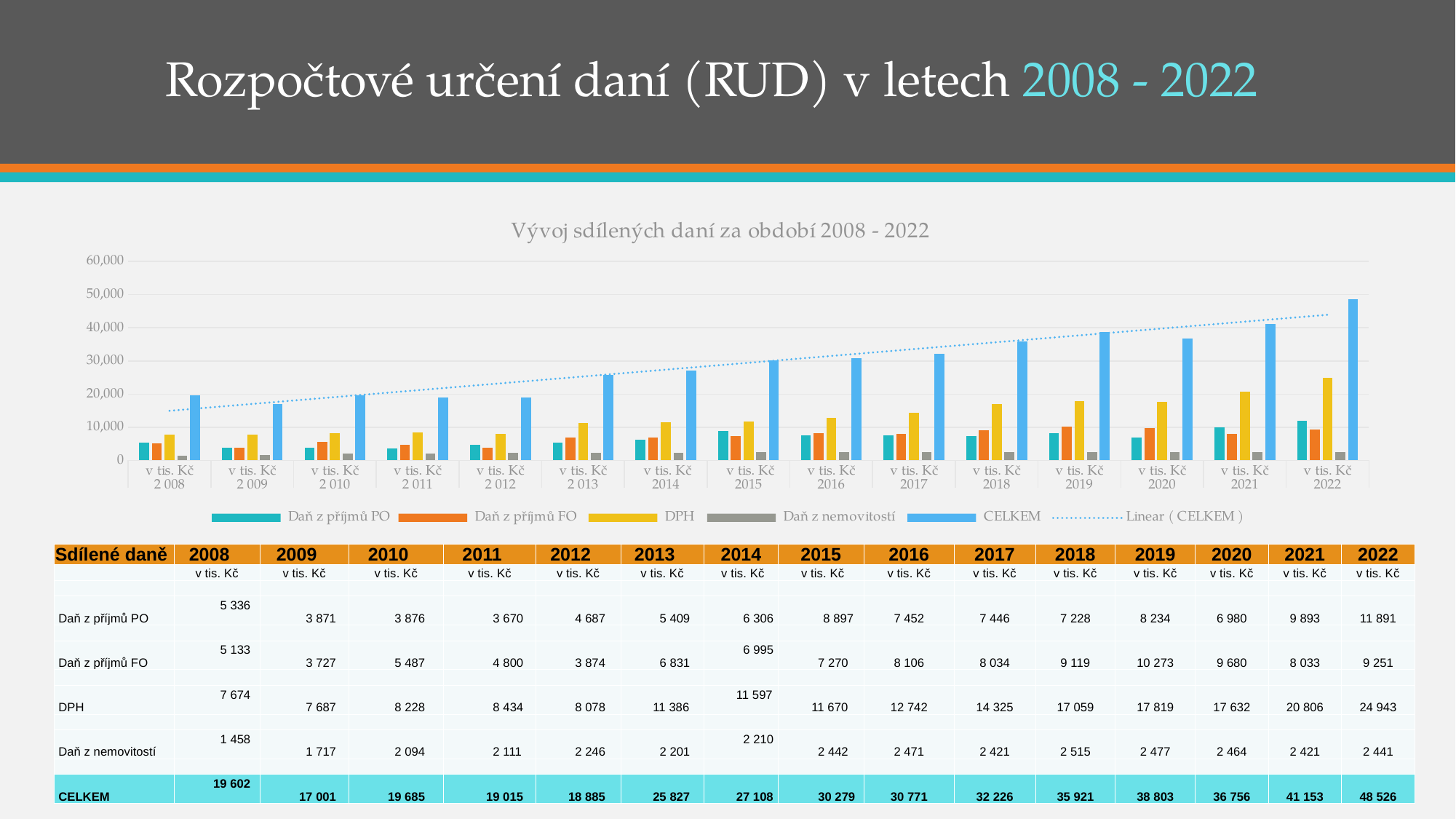

# Rozpočtové určení daní (RUD) v letech 2008 - 2022

### Chart: Vývoj sdílených daní za období 2008 - 2022

| Category |  Daň z příjmů PO |  Daň z příjmů FO  |  DPH  |  Daň z nemovitostí  |  CELKEM  |
|---|---|---|---|---|---|
|  v tis. Kč  | 5336.0 | 5133.0 | 7674.0 | 1458.0 | 19602.0 |
|  v tis. Kč  | 3871.0 | 3727.0 | 7687.0 | 1717.0 | 17001.0 |
|  v tis. Kč  | 3876.0 | 5487.0 | 8228.0 | 2094.0 | 19685.0 |
|  v tis. Kč  | 3670.0 | 4800.0 | 8434.0 | 2111.0 | 19015.0 |
|  v tis. Kč  | 4687.0 | 3874.0 | 8078.0 | 2246.0 | 18885.0 |
|  v tis. Kč  | 5409.0 | 6831.0 | 11386.0 | 2201.0 | 25827.0 |
|  v tis. Kč | 6306.0 | 6995.0 | 11597.0 | 2210.0 | 27108.0 |
|  v tis. Kč | 8897.0 | 7270.0 | 11670.0 | 2442.0 | 30279.0 |
| v tis. Kč | 7452.0 | 8106.0 | 12742.0 | 2471.0 | 30771.0 |
| v tis. Kč | 7446.0 | 8034.0 | 14325.0 | 2421.0 | 32226.0 |
| v tis. Kč | 7228.0 | 9119.0 | 17059.0 | 2515.0 | 35921.0 |
| v tis. Kč | 8234.0 | 10273.0 | 17819.0 | 2477.0 | 38803.0 |
| v tis. Kč | 6980.0 | 9680.0 | 17632.0 | 2464.0 | 36756.0 |
| v tis. Kč | 9893.0 | 8033.0 | 20806.0 | 2421.0 | 41153.0 |
| v tis. Kč | 11891.0 | 9251.0 | 24943.0 | 2441.0 | 48526.0 |
| Sdílené daně | 2008 | 2009 | 2010 | 2011 | 2012 | 2013 | 2014 | 2015 | 2016 | 2017 | 2018 | 2019 | 2020 | 2021 | 2022 |
| --- | --- | --- | --- | --- | --- | --- | --- | --- | --- | --- | --- | --- | --- | --- | --- |
|  | v tis. Kč | v tis. Kč | v tis. Kč | v tis. Kč | v tis. Kč | v tis. Kč | v tis. Kč | v tis. Kč | v tis. Kč | v tis. Kč | v tis. Kč | v tis. Kč | v tis. Kč | v tis. Kč | v tis. Kč |
|  |  |  |  |  |  |  |  |  |  |  |  |  |  |  |  |
| Daň z příjmů PO | 5 336 | 3 871 | 3 876 | 3 670 | 4 687 | 5 409 | 6 306 | 8 897 | 7 452 | 7 446 | 7 228 | 8 234 | 6 980 | 9 893 | 11 891 |
|  |  |  |  |  |  |  |  |  |  |  |  |  |  |  |  |
| Daň z příjmů FO | 5 133 | 3 727 | 5 487 | 4 800 | 3 874 | 6 831 | 6 995 | 7 270 | 8 106 | 8 034 | 9 119 | 10 273 | 9 680 | 8 033 | 9 251 |
|  |  |  |  |  |  |  |  |  |  |  |  |  |  |  |  |
| DPH | 7 674 | 7 687 | 8 228 | 8 434 | 8 078 | 11 386 | 11 597 | 11 670 | 12 742 | 14 325 | 17 059 | 17 819 | 17 632 | 20 806 | 24 943 |
|  |  |  |  |  |  |  |  |  |  |  |  |  |  |  |  |
| Daň z nemovitostí | 1 458 | 1 717 | 2 094 | 2 111 | 2 246 | 2 201 | 2 210 | 2 442 | 2 471 | 2 421 | 2 515 | 2 477 | 2 464 | 2 421 | 2 441 |
|  |  |  |  |  |  |  |  |  |  |  |  |  |  |  |  |
| CELKEM | 19 602 | 17 001 | 19 685 | 19 015 | 18 885 | 25 827 | 27 108 | 30 279 | 30 771 | 32 226 | 35 921 | 38 803 | 36 756 | 41 153 | 48 526 |